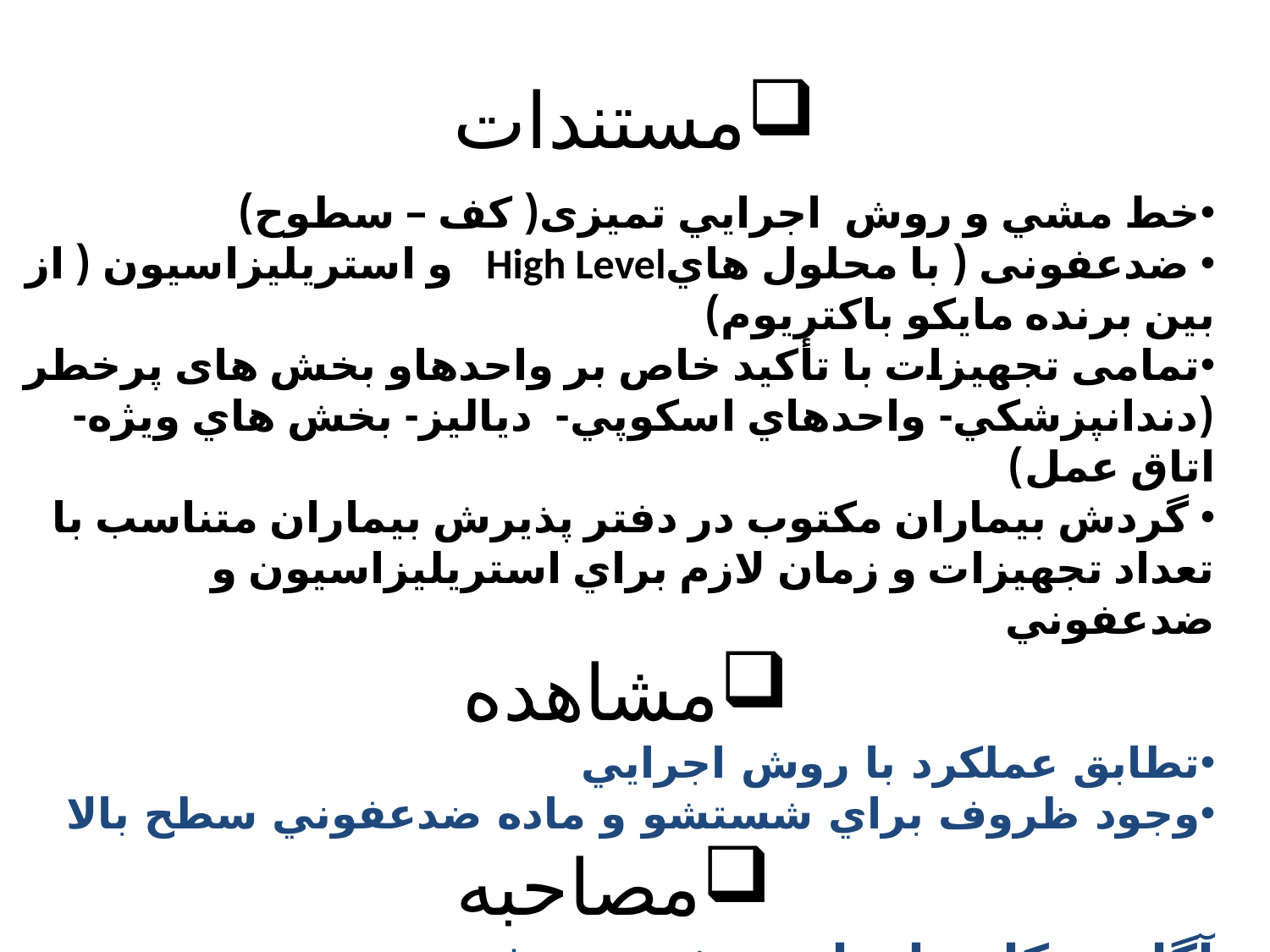

# مستندات
خط مشي و روش  اجرايي تمیزی( كف – سطوح)
 ضدعفونی ( با محلول هايHigh Level   و استریلیزاسیون ( از بين برنده مايكو باكتريوم)
تمامی تجهیزات با تأکید خاص بر واحدهاو بخش های پرخطر (دندانپزشكي- واحدهاي اسكوپي-  دياليز- بخش هاي ويژه- اتاق عمل)
 گردش بيماران مكتوب در دفتر پذيرش بيماران متناسب با تعداد تجهيزات و زمان لازم براي استريليزاسيون و ضدعفوني
مشاهده
تطابق عملكرد با روش اجرايي
وجود ظروف براي شستشو و ماده ضدعفوني سطح بالا
مصاحبه
آگاهي كاربران از روش ضدعفوني و استريليزاسيون